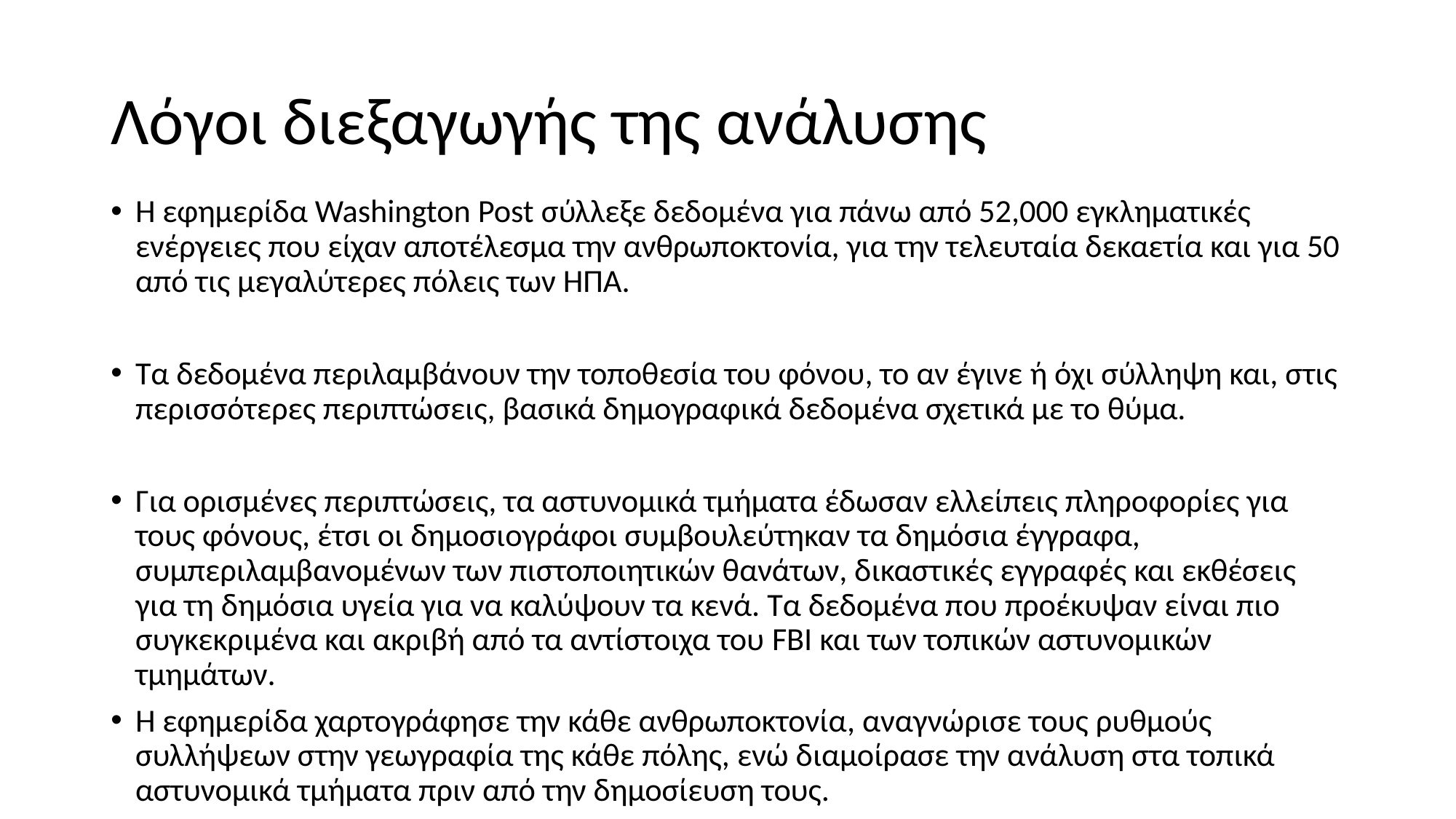

# Λόγοι διεξαγωγής της ανάλυσης
Η εφημερίδα Washington Post σύλλεξε δεδομένα για πάνω από 52,000 εγκληματικές ενέργειες που είχαν αποτέλεσμα την ανθρωποκτονία, για την τελευταία δεκαετία και για 50 από τις μεγαλύτερες πόλεις των ΗΠΑ.

Τα δεδομένα περιλαμβάνουν την τοποθεσία του φόνου, το αν έγινε ή όχι σύλληψη και, στις περισσότερες περιπτώσεις, βασικά δημογραφικά δεδομένα σχετικά με το θύμα.

Για ορισμένες περιπτώσεις, τα αστυνομικά τμήματα έδωσαν ελλείπεις πληροφορίες για τους φόνους, έτσι οι δημοσιογράφοι συμβουλεύτηκαν τα δημόσια έγγραφα, συμπεριλαμβανομένων των πιστοποιητικών θανάτων, δικαστικές εγγραφές και εκθέσεις για τη δημόσια υγεία για να καλύψουν τα κενά. Τα δεδομένα που προέκυψαν είναι πιο συγκεκριμένα και ακριβή από τα αντίστοιχα του FBI και των τοπικών αστυνομικών τμημάτων.
Η εφημερίδα χαρτογράφησε την κάθε ανθρωποκτονία, αναγνώρισε τους ρυθμούς συλλήψεων στην γεωγραφία της κάθε πόλης, ενώ διαμοίρασε την ανάλυση στα τοπικά αστυνομικά τμήματα πριν από την δημοσίευση τους.